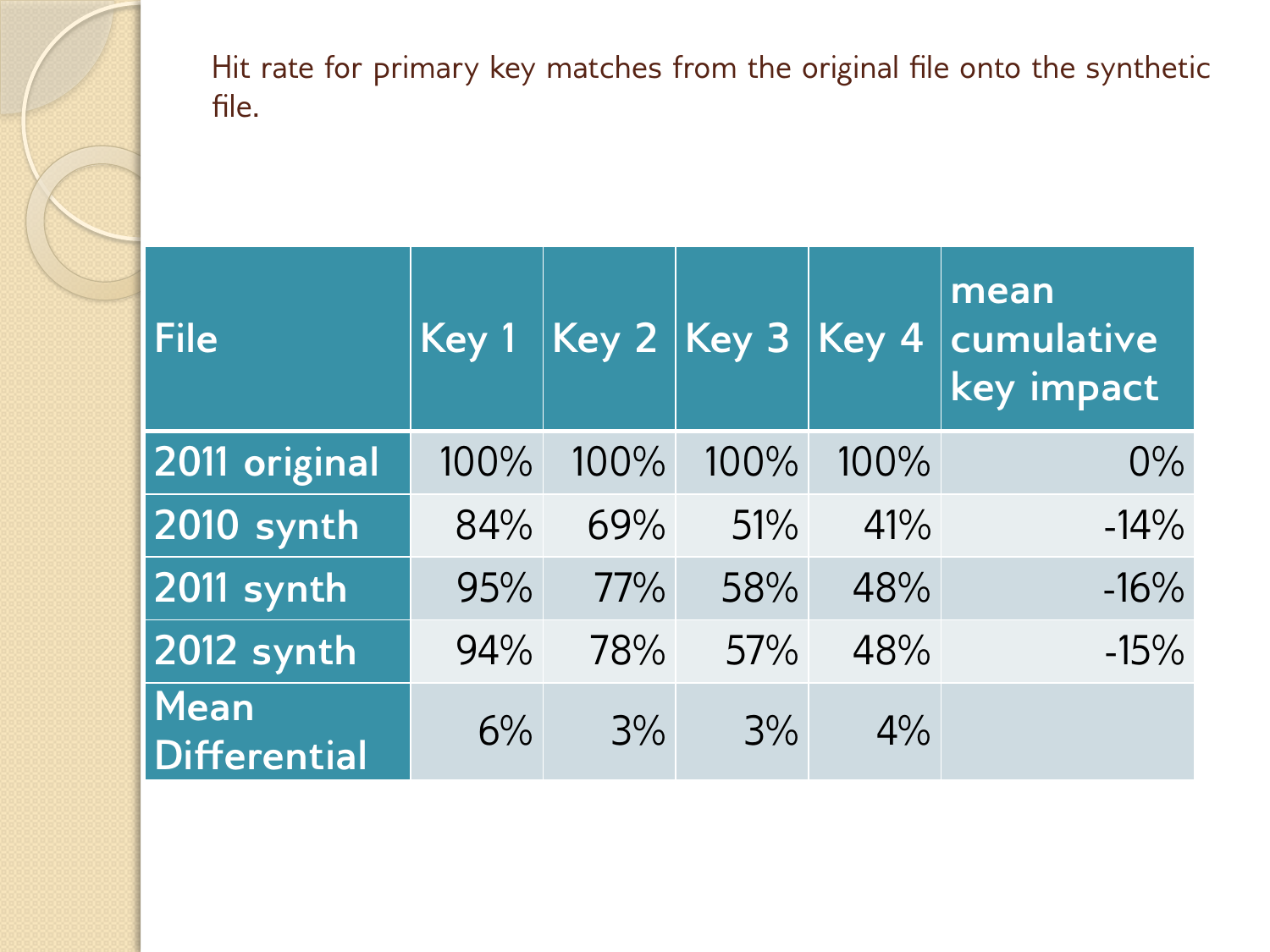

# Hit rate for primary key matches from the original file onto the synthetic file.
| File | Key 1 | Key 2 | Key 3 | Key 4 | mean cumulative key impact |
| --- | --- | --- | --- | --- | --- |
| 2011 original | 100% | 100% | 100% | 100% | 0% |
| 2010 synth | 84% | 69% | 51% | 41% | -14% |
| 2011 synth | 95% | 77% | 58% | 48% | -16% |
| 2012 synth | 94% | 78% | 57% | 48% | -15% |
| Mean Differential | 6% | 3% | 3% | 4% |  |